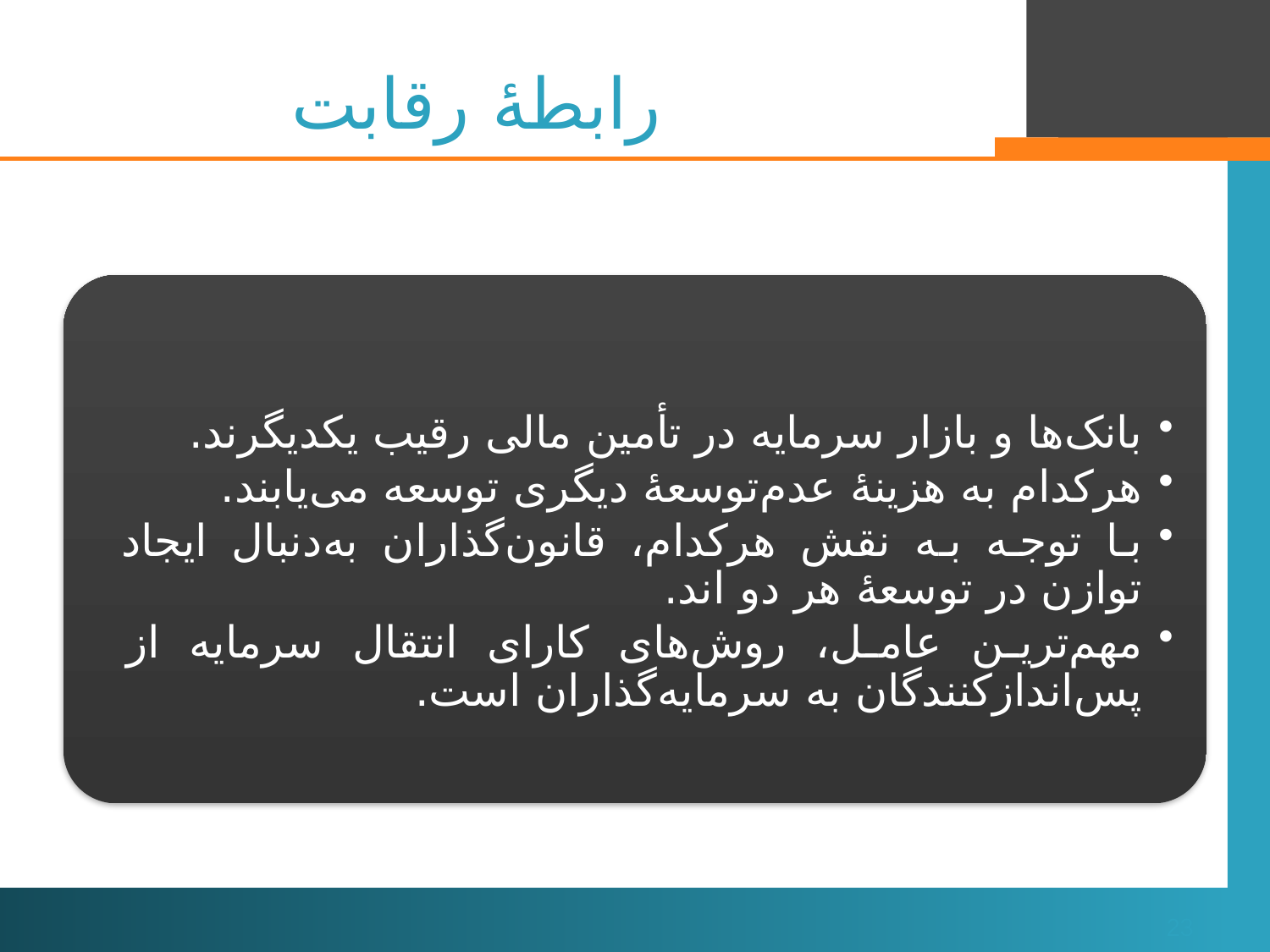

# رابطۀ رقابت

بانک‌ها و بازار سرمایه در تأمین مالی رقیب یکدیگرند.
هرکدام به هزینۀ عدم‌توسعۀ دیگری توسعه می‌یابند.
با توجه به نقش هرکدام، قانون‌گذاران به‌دنبال ایجاد توازن در توسعۀ هر دو اند.
مهم‌ترین عامل، روش‌های کارای انتقال سرمایه از پس‌اندازکنندگان به سرمایه‌گذاران است.
23